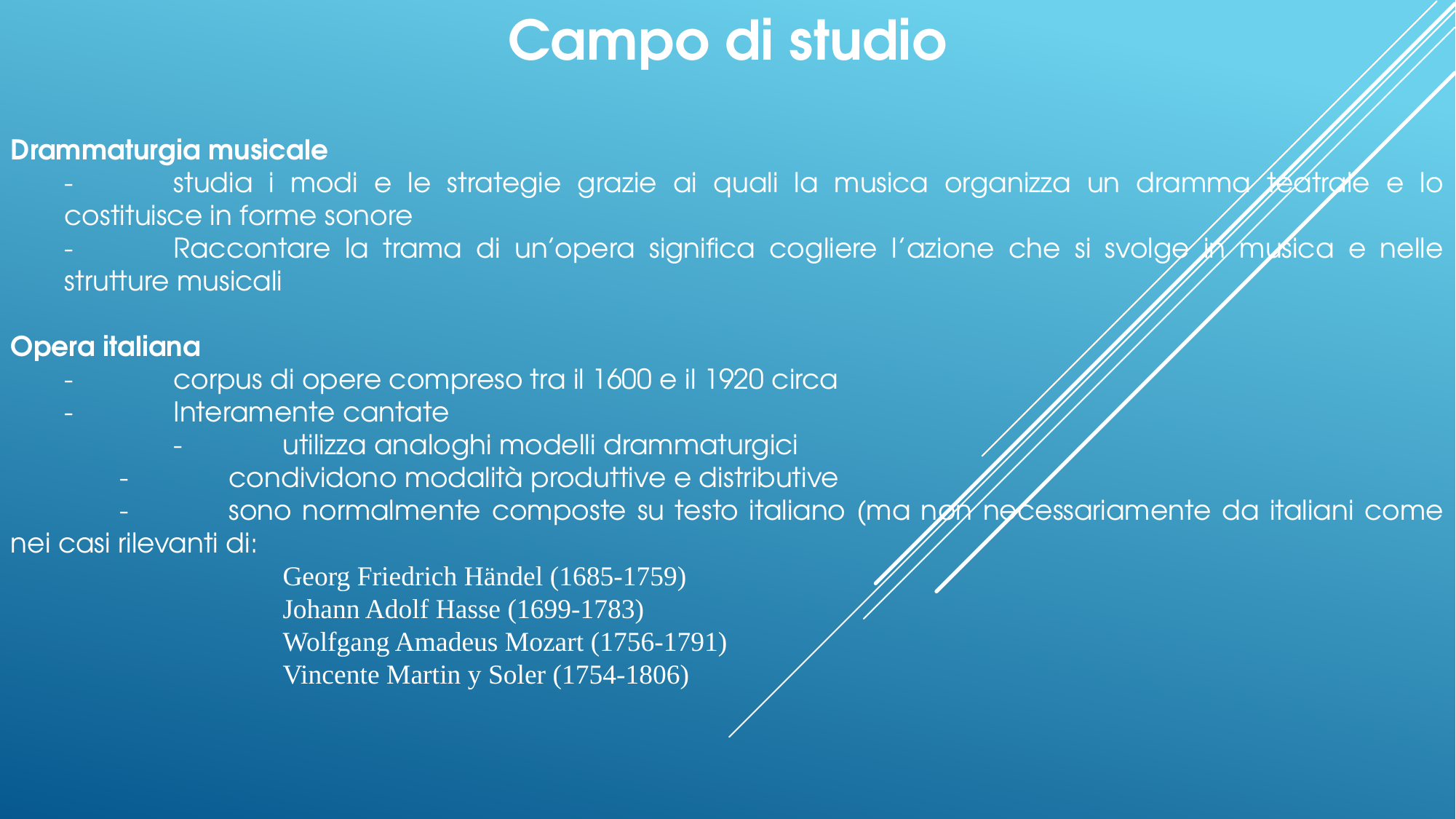

Campo di studio
Drammaturgia musicale
	-	studia i modi e le strategie grazie ai quali la musica organizza un dramma teatrale e lo costituisce in forme sonore
	-	Raccontare la trama di un’opera significa cogliere l’azione che si svolge in musica e nelle strutture musicali

Opera italiana
	-	corpus di opere compreso tra il 1600 e il 1920 circa
	- 	Interamente cantate
		-	utilizza analoghi modelli drammaturgici
	-	condividono modalità produttive e distributive
	-	sono normalmente composte su testo italiano (ma non necessariamente da italiani come nei casi rilevanti di:
			Georg Friedrich Händel (1685-1759)
		Johann Adolf Hasse (1699-1783)
		Wolfgang Amadeus Mozart (1756-1791)
		Vincente Martin y Soler (1754-1806)